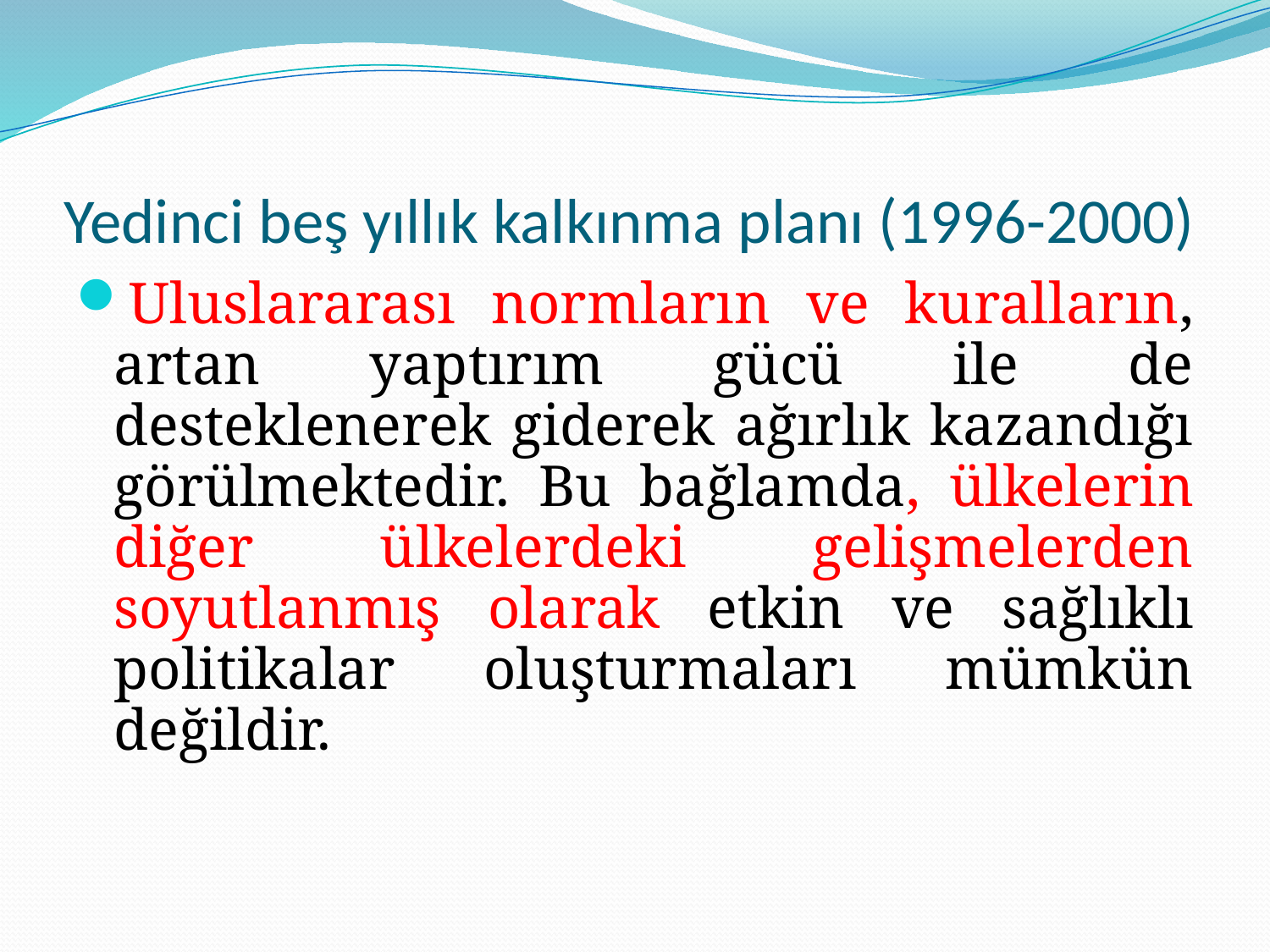

# Yedinci beş yıllık kalkınma planı (1996-2000)
Uluslararası normların ve kuralların, artan yaptırım gücü ile de desteklenerek giderek ağırlık kazandığı görülmektedir. Bu bağlamda, ülkelerin diğer ülkelerdeki gelişmelerden soyutlanmış olarak etkin ve sağlıklı politikalar oluşturmaları mümkün değildir.